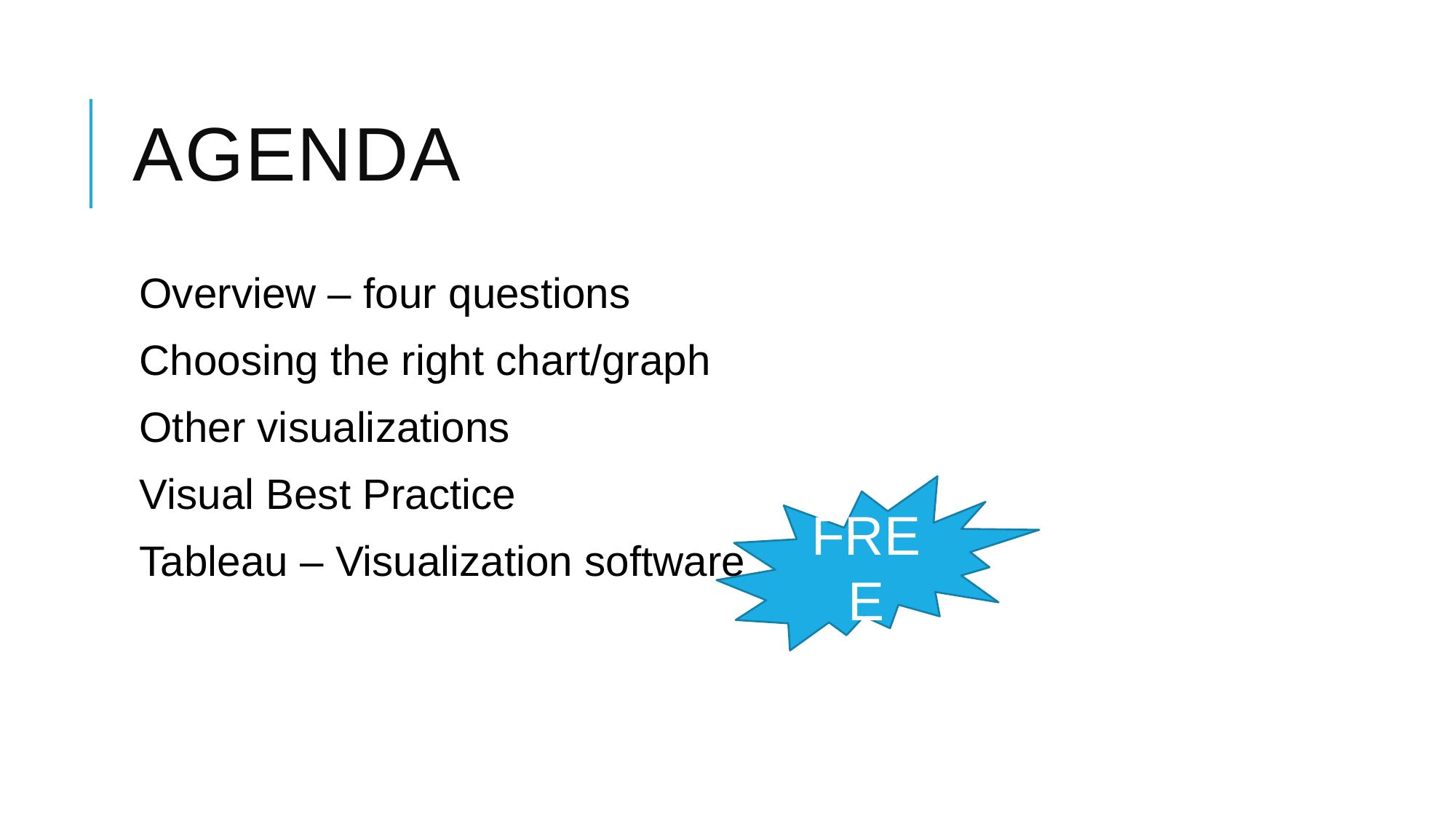

# agenda
Overview – four questions
Choosing the right chart/graph
Other visualizations
Visual Best Practice
Tableau – Visualization software
FREE